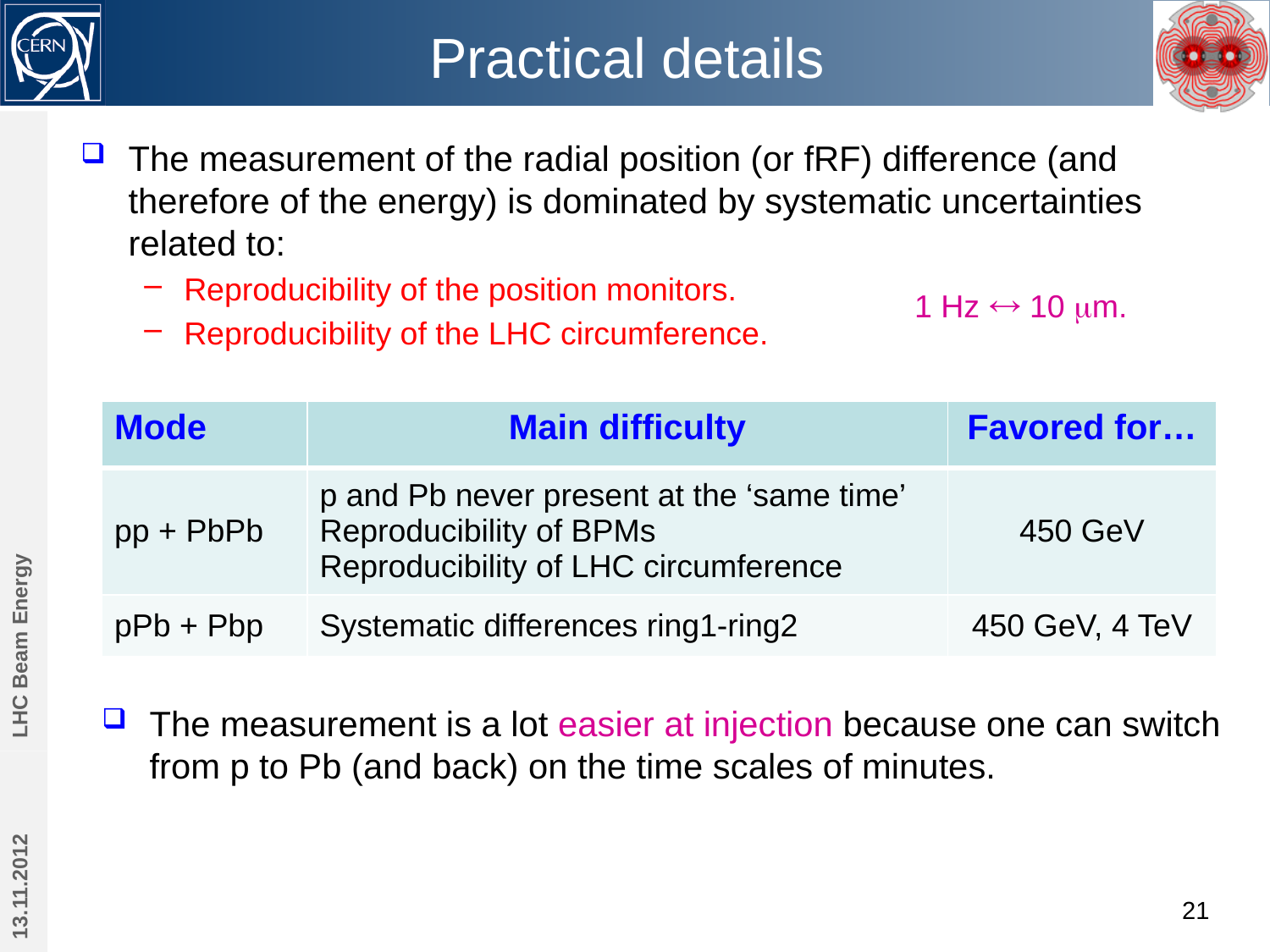

# Practical details
The measurement of the radial position (or fRF) difference (and therefore of the energy) is dominated by systematic uncertainties related to:
Reproducibility of the position monitors.
Reproducibility of the LHC circumference.
1 Hz ↔ 10 μm.
| Mode | Main difficulty | Favored for… |
| --- | --- | --- |
| pp + PbPb | p and Pb never present at the ‘same time’ Reproducibility of BPMs Reproducibility of LHC circumference | 450 GeV |
| pPb + Pbp | Systematic differences ring1-ring2 | 450 GeV, 4 TeV |
LHC Beam Energy
The measurement is a lot easier at injection because one can switch from p to Pb (and back) on the time scales of minutes.
13.11.2012
21